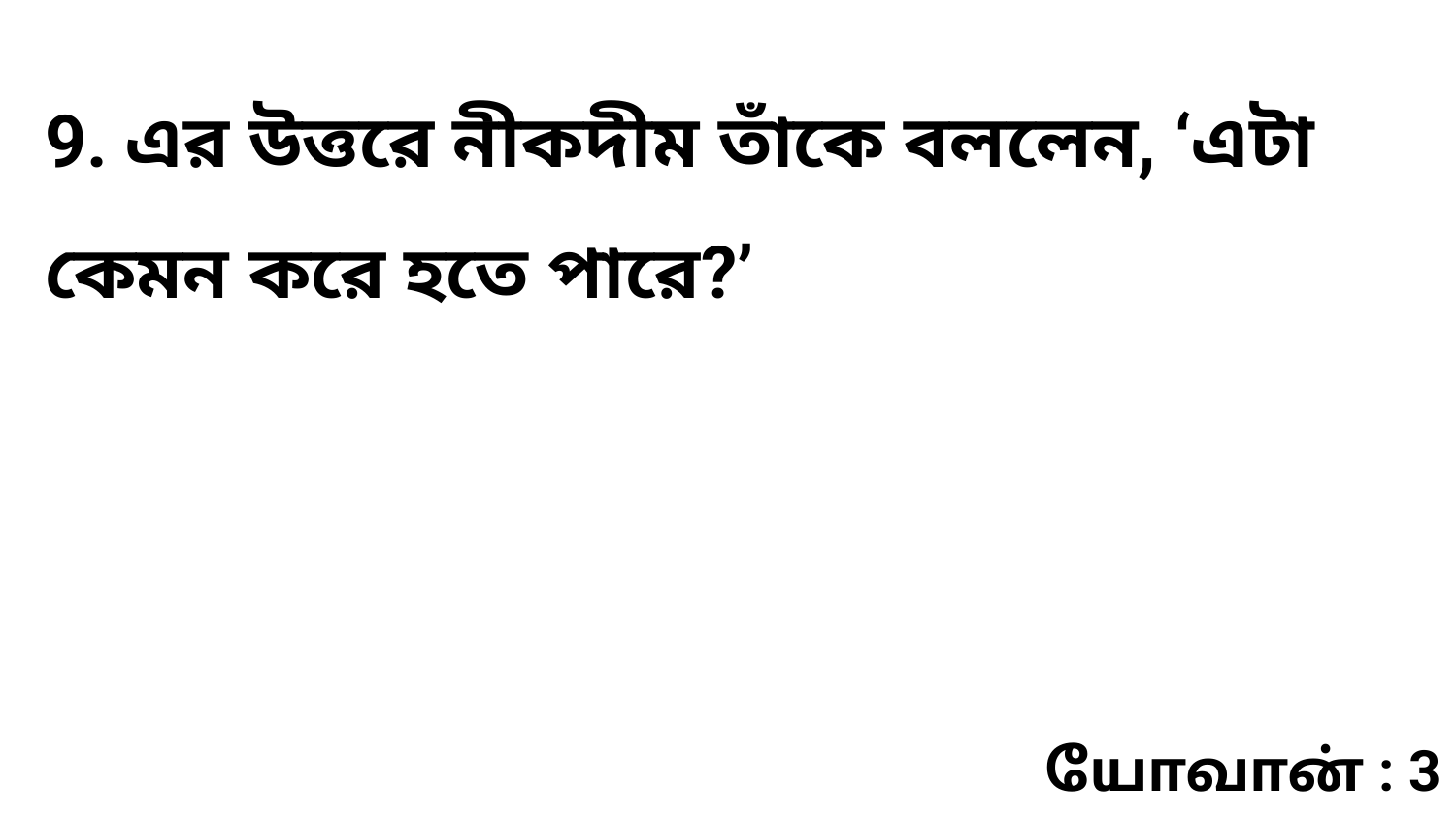

9. এর উত্তরে নীকদীম তাঁকে বললেন, ‘এটা কেমন করে হতে পারে?’
யோவான் : 3